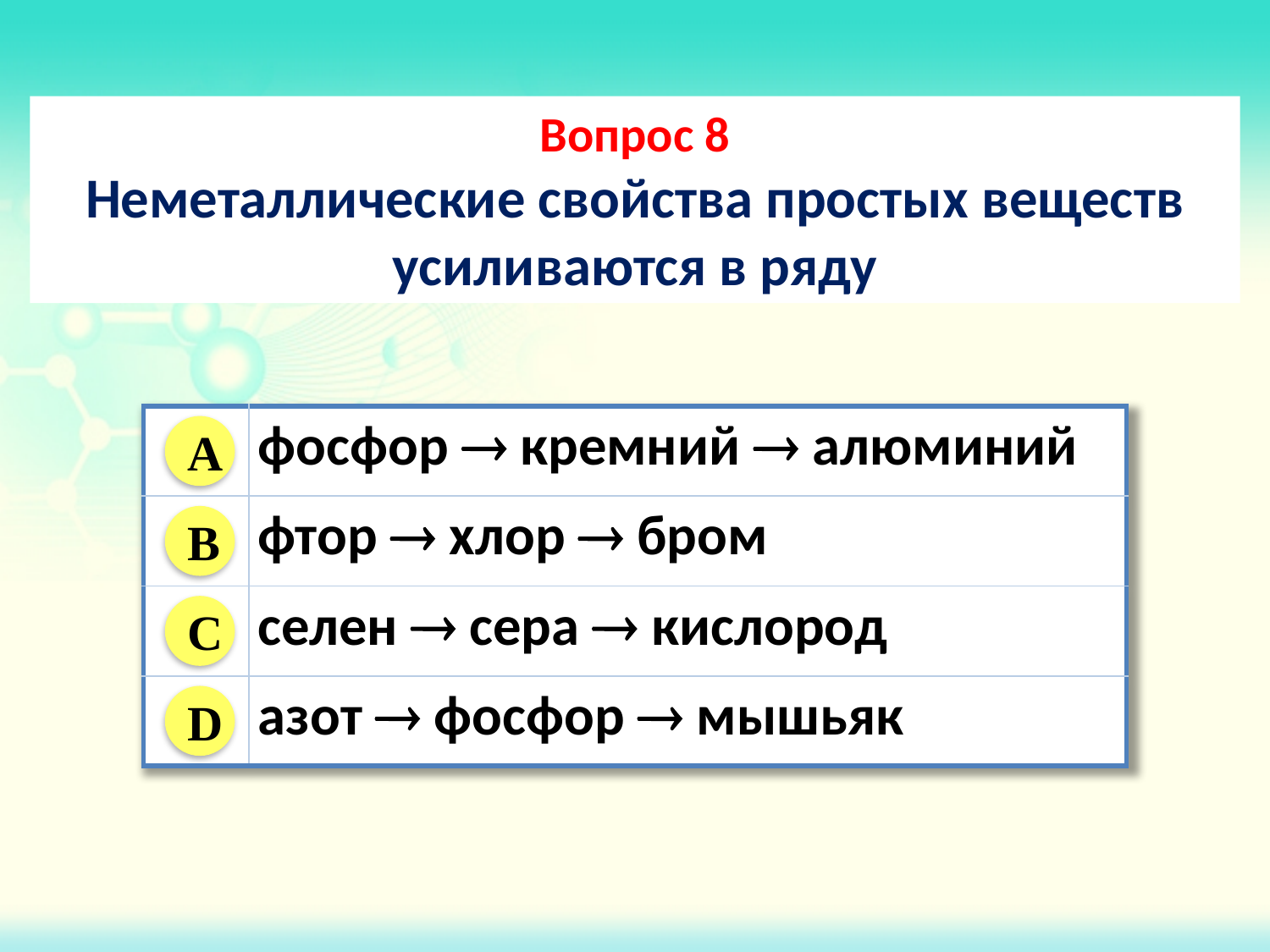

Вопрос 8
Неметаллические свойства простых веществ усиливаются в ряду
|  | фосфор → кремний → алюминий |
| --- | --- |
|  | фтор → хлор → бром |
|  | селен → сера → кислород |
|  | азот → фосфор → мышьяк |
A
B
C
D